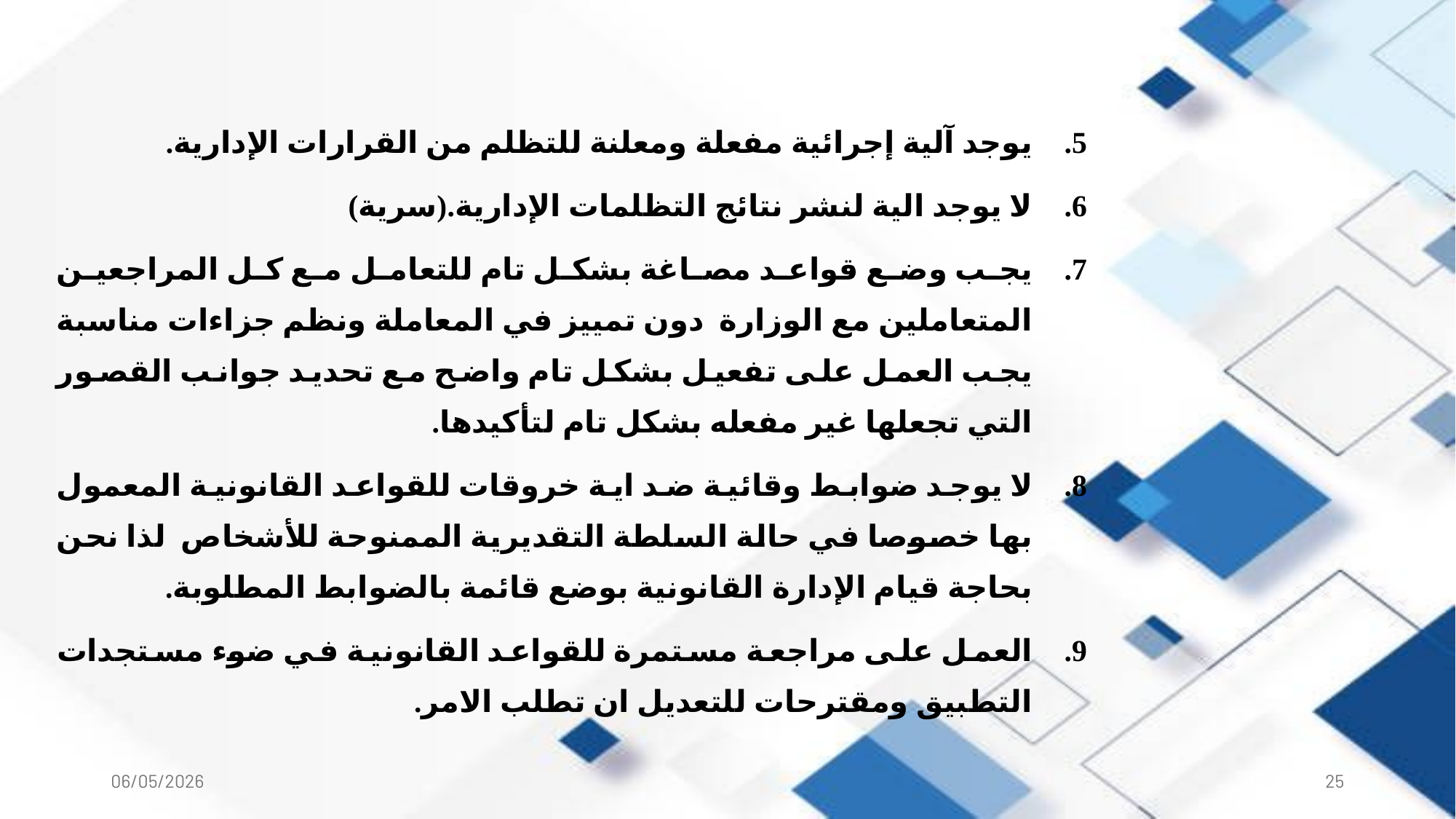

يوجد آلية إجرائية مفعلة ومعلنة للتظلم من القرارات الإدارية.
لا يوجد الية لنشر نتائج التظلمات الإدارية.(سرية)
يجب وضع قواعد مصاغة بشكل تام للتعامل مع كل المراجعين المتعاملين مع الوزارة  دون تمييز في المعاملة ونظم جزاءات مناسبة يجب العمل على تفعيل بشكل تام واضح مع تحديد جوانب القصور التي تجعلها غير مفعله بشكل تام لتأكيدها.
لا يوجد ضوابط وقائية ضد اية خروقات للقواعد القانونية المعمول بها خصوصا في حالة السلطة التقديرية الممنوحة للأشخاص  لذا نحن بحاجة قيام الإدارة القانونية بوضع قائمة بالضوابط المطلوبة.
العمل على مراجعة مستمرة للقواعد القانونية في ضوء مستجدات التطبيق ومقترحات للتعديل ان تطلب الامر.

06/05/2026
25